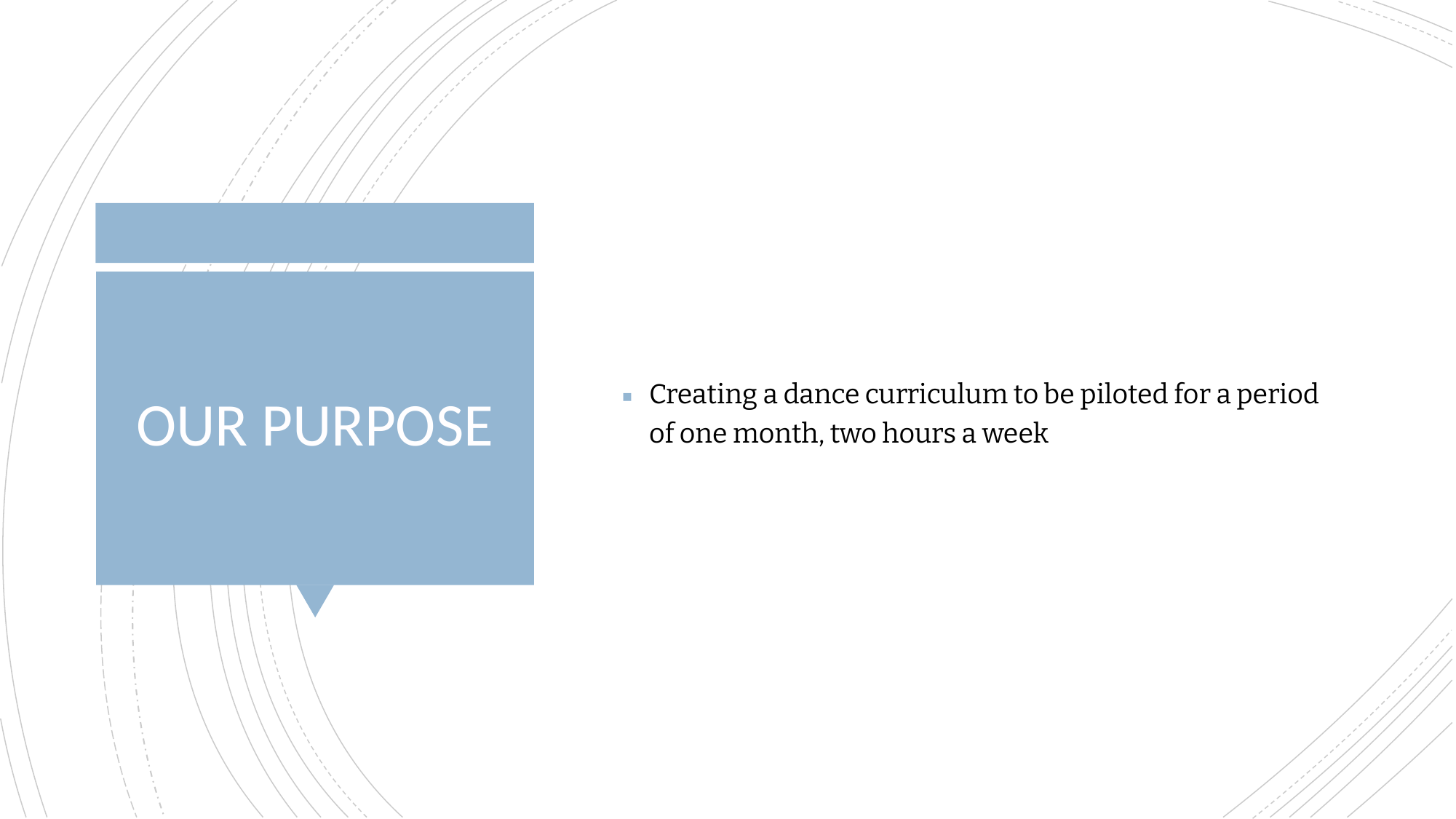

Creating a dance curriculum to be piloted for a period of one month, two hours a week
# OUR PURPOSE